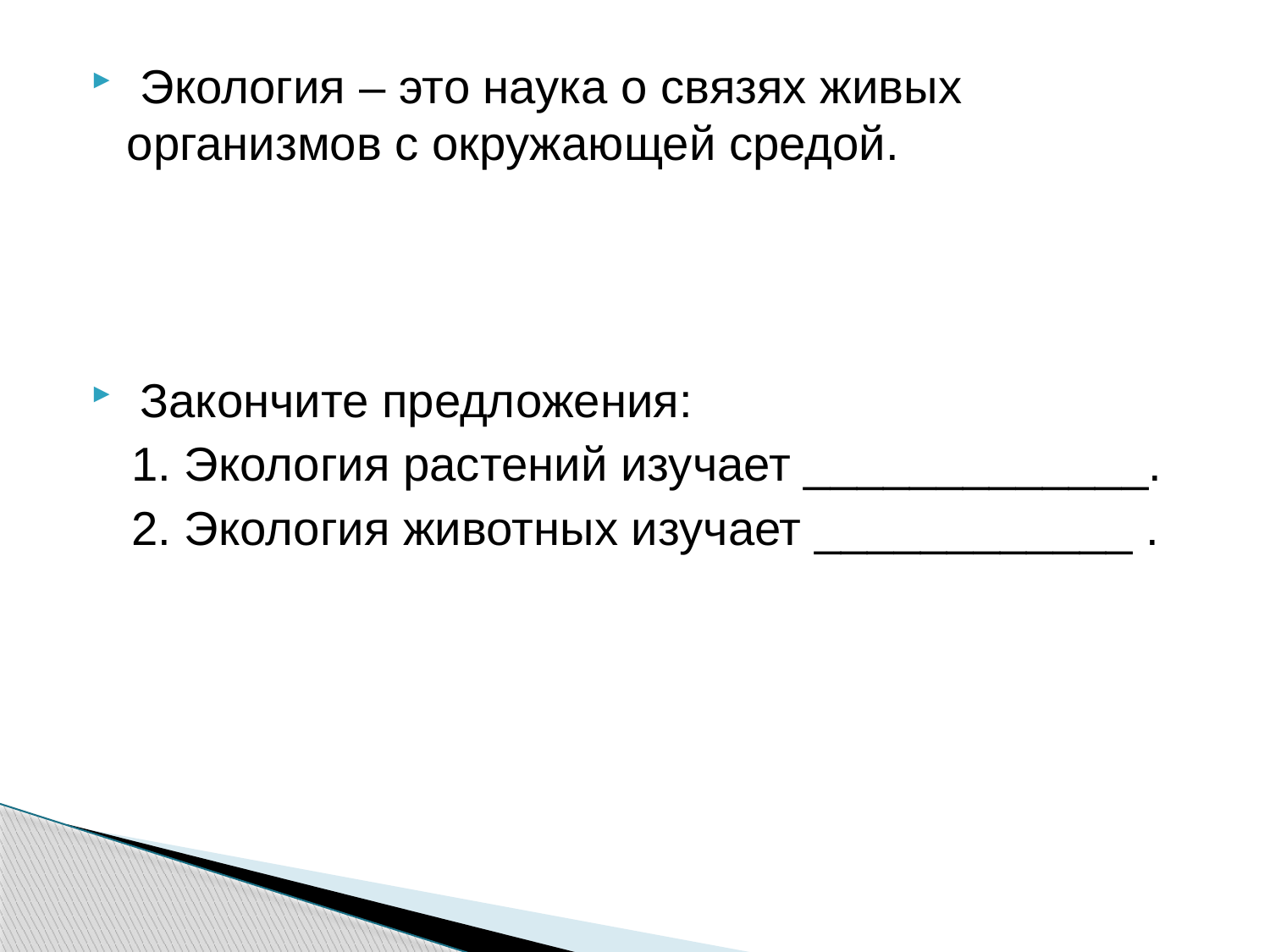

Экология – это наука о связях живых организмов с окружающей средой.

 Закончите предложения:
   1. Экология растений изучает _____________.
   2. Экология животных изучает ____________ .